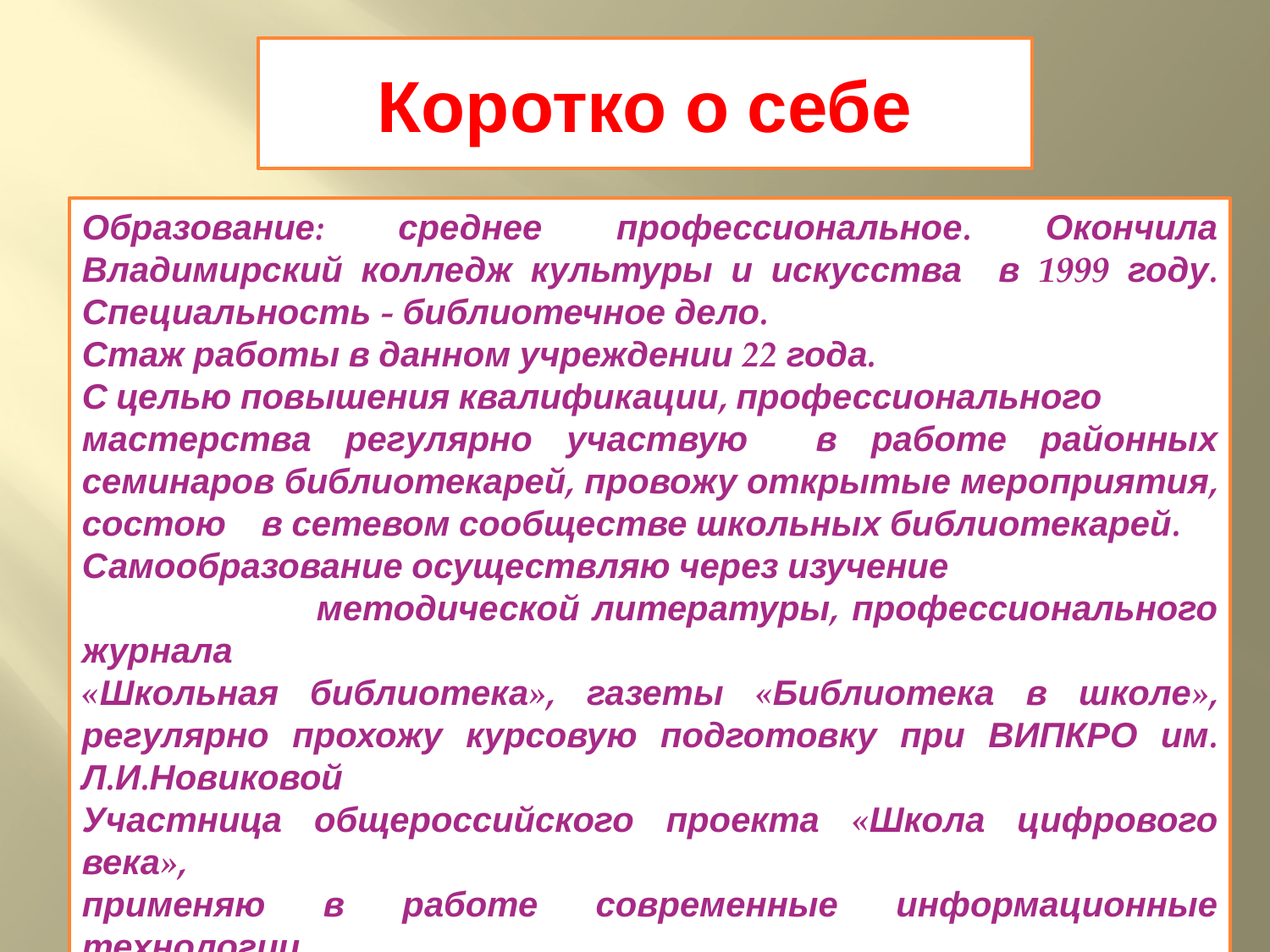

# Коротко о себе
Образование: среднее профессиональное. Окончила Владимирский колледж культуры и искусства  в 1999 году. Специальность - библиотечное дело.
Стаж работы в данном учреждении 22 года.
С целью повышения квалификации, профессионального
мастерства регулярно участвую  в работе районных семинаров библиотекарей, провожу открытые мероприятия, состою    в сетевом сообществе школьных библиотекарей.
Самообразование осуществляю через изучение                                                 методической литературы, профессионального журнала
«Школьная библиотека», газеты «Библиотека в школе», регулярно прохожу курсовую подготовку при ВИПКРО им. Л.И.Новиковой
Участница общероссийского проекта «Школа цифрового века»,
применяю в работе современные информационные технологии,
эффективно использую цифровые предметно-методические материалы.
Имею районные грамоты.